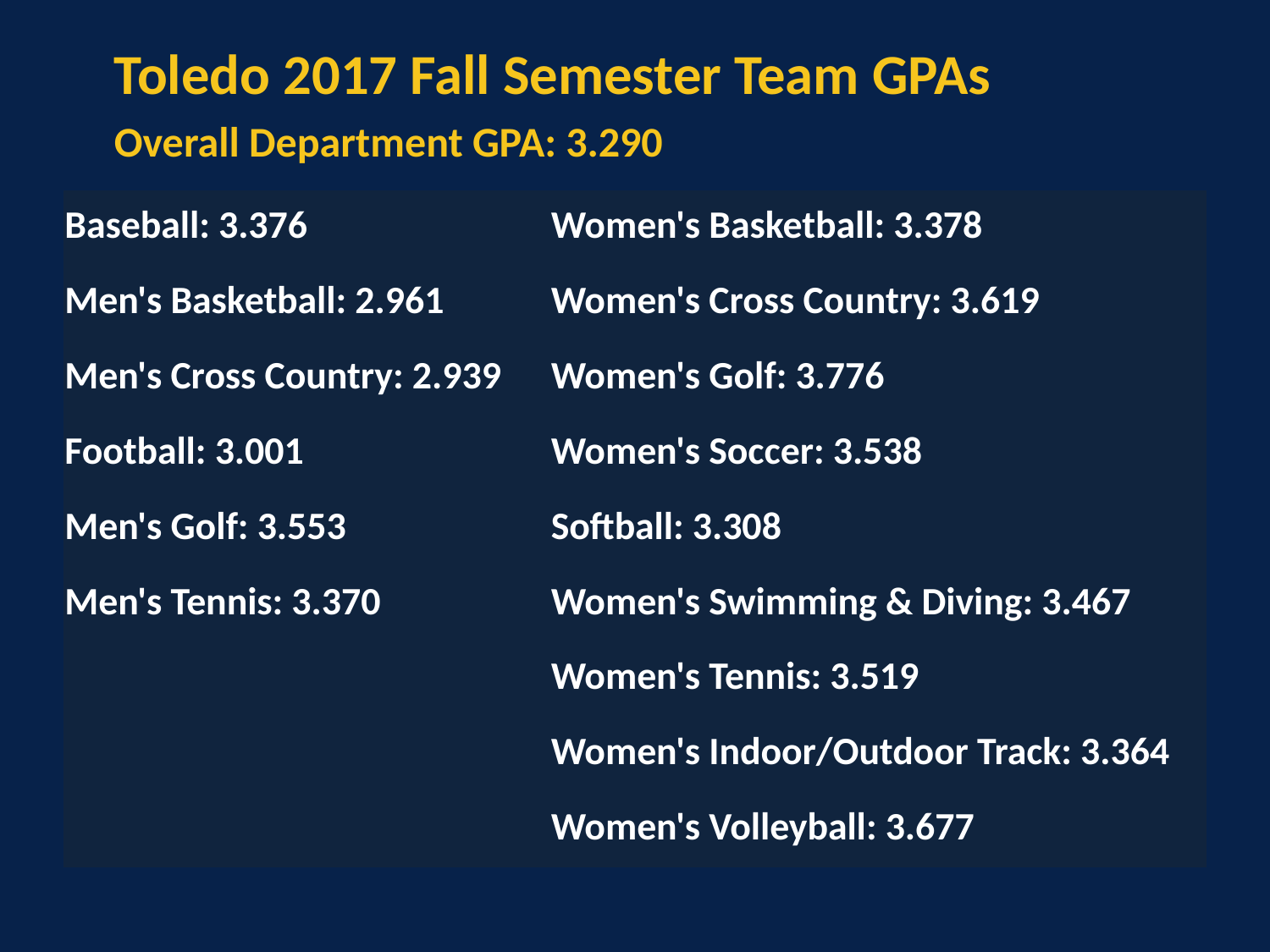

Toledo 2017 Fall Semester Team GPAs
Overall Department GPA: 3.290
| Baseball: 3.376 | Women's Basketball: 3.378 |
| --- | --- |
| Men's Basketball: 2.961 | Women's Cross Country: 3.619 |
| Men's Cross Country: 2.939 | Women's Golf: 3.776 |
| Football: 3.001 | Women's Soccer: 3.538 |
| Men's Golf: 3.553 | Softball: 3.308 |
| Men's Tennis: 3.370 | Women's Swimming & Diving: 3.467 |
|  | Women's Tennis: 3.519 |
|  | Women's Indoor/Outdoor Track: 3.364 |
|  | Women's Volleyball: 3.677 |